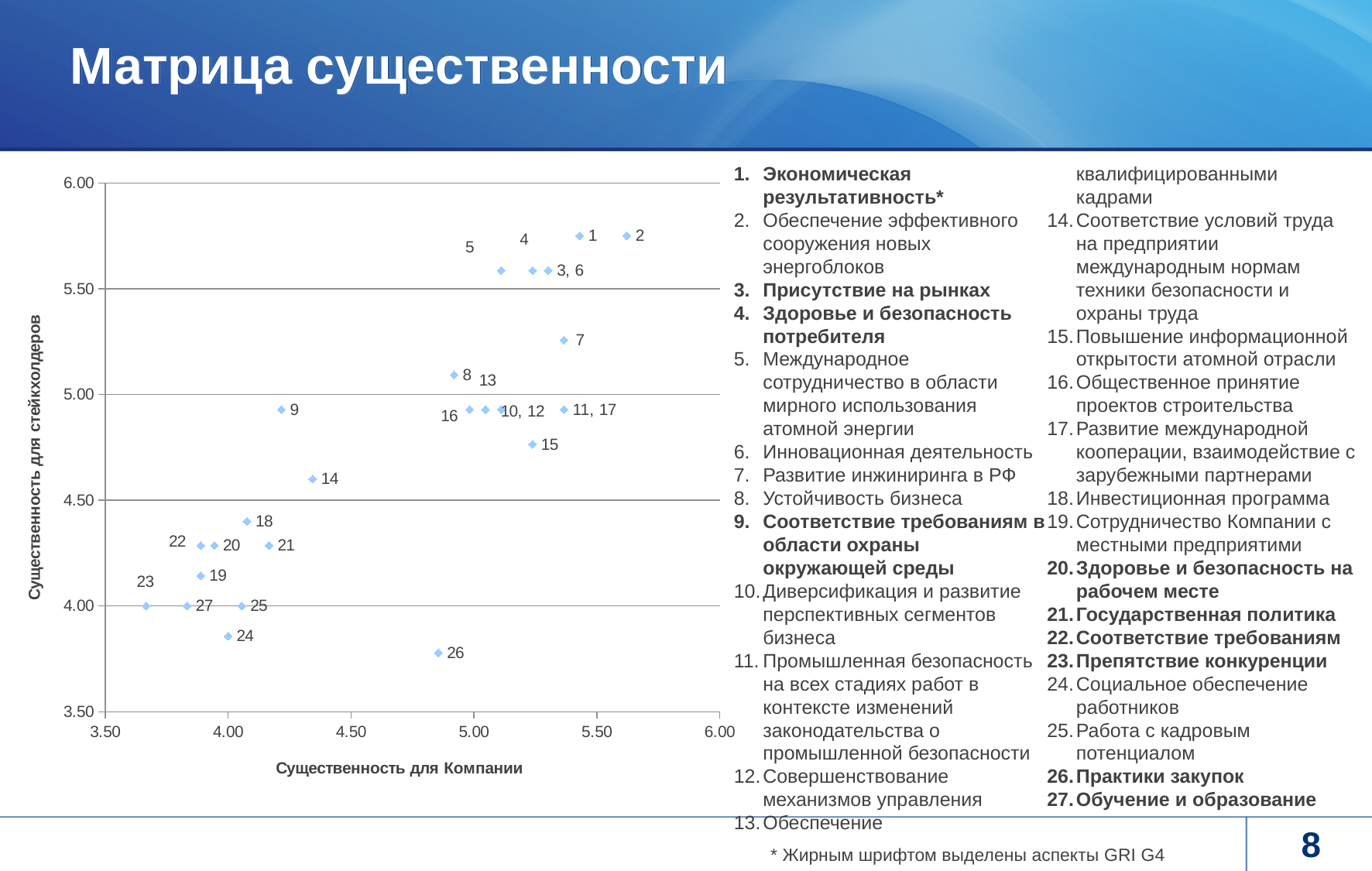

# Матрица существенности
Экономическая результативность*
Обеспечение эффективного сооружения новых энергоблоков
Присутствие на рынках
Здоровье и безопасность потребителя
Международное сотрудничество в области мирного использования атомной энергии
Инновационная деятельность
Развитие инжиниринга в РФ
Устойчивость бизнеса
Соответствие требованиям в области охраны окружающей среды
Диверсификация и развитие перспективных сегментов бизнеса
Промышленная безопасность на всех стадиях работ в контексте изменений законодательства о промышленной безопасности
Совершенствование механизмов управления
Обеспечение квалифицированными кадрами
Соответствие условий труда на предприятии международным нормам техники безопасности и охраны труда
Повышение информационной открытости атомной отрасли
Общественное принятие проектов строительства
Развитие международной кооперации, взаимодействие с зарубежными партнерами
Инвестиционная программа
Сотрудничество Компании с местными предприятими
Здоровье и безопасность на рабочем месте
Государственная политика
Соответствие требованиям
Препятствие конкуренции
Социальное обеспечение работников
Работа с кадровым потенциалом
Практики закупок
Обучение и образование

### Chart

| Category |  |
|---|---|
8
* Жирным шрифтом выделены аспекты GRI G4